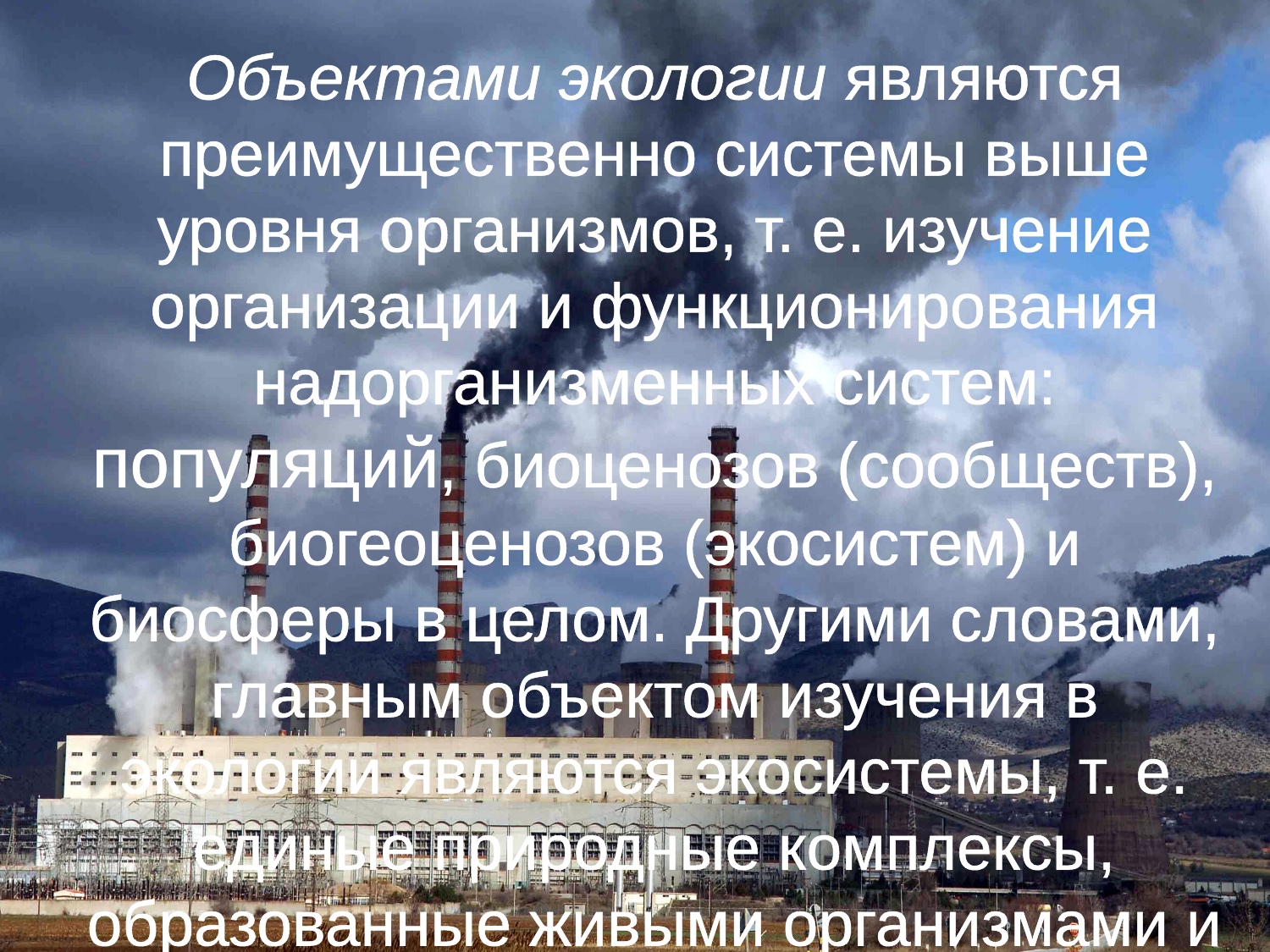

Объектами экологии являются преимущественно системы выше уровня организмов, т. е. изучение организации и функционирования надорганизменных систем: популяций, биоценозов (сообществ), биогеоценозов (экосистем) и биосферы в целом. Другими словами, главным объектом изучения в экологии являются экосистемы, т. е. единые природные комплексы, образованные живыми организмами и средой обитания.